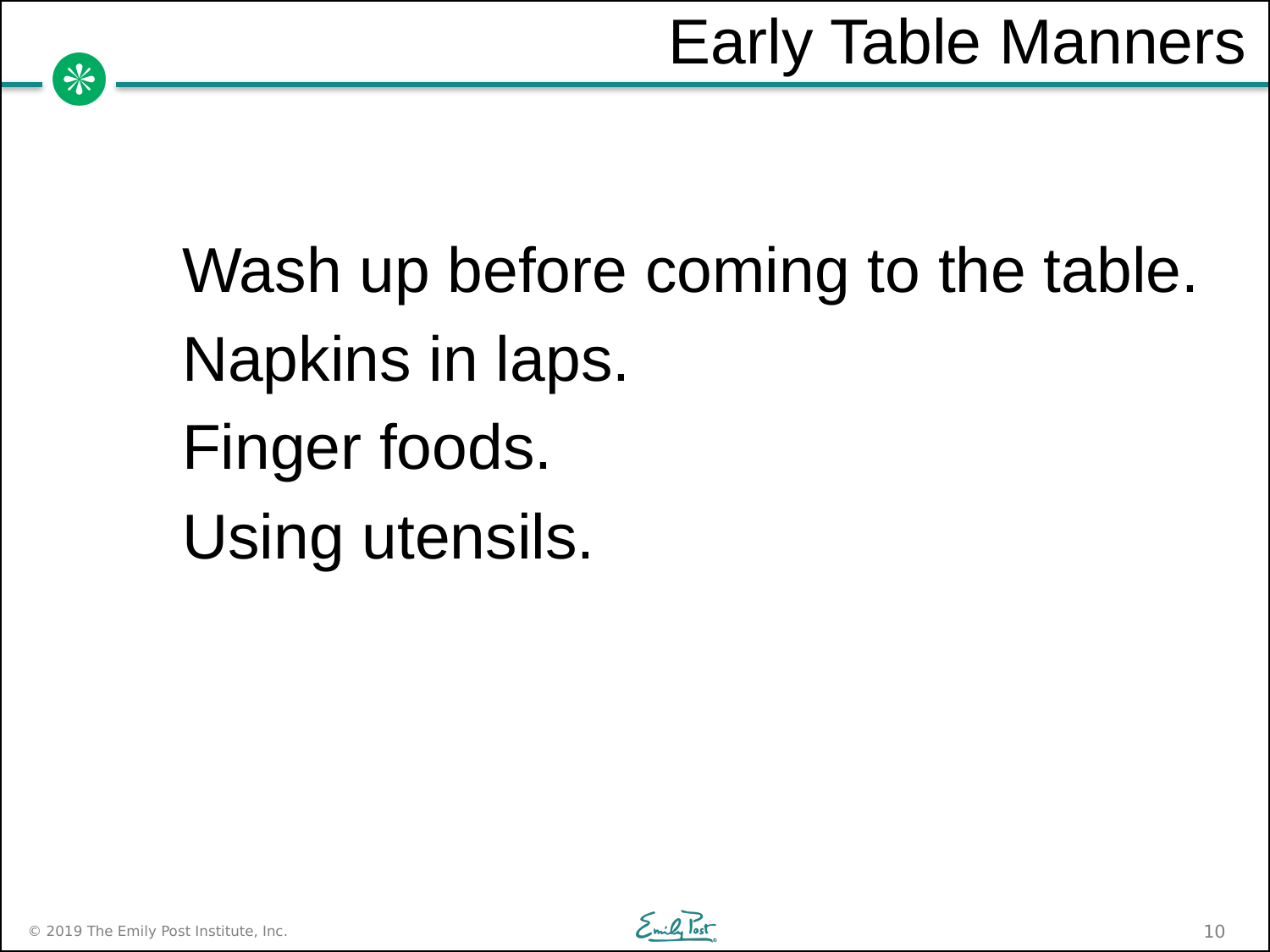

# Early Table Manners
Wash up before coming to the table.
Napkins in laps.
Finger foods.
Using utensils.